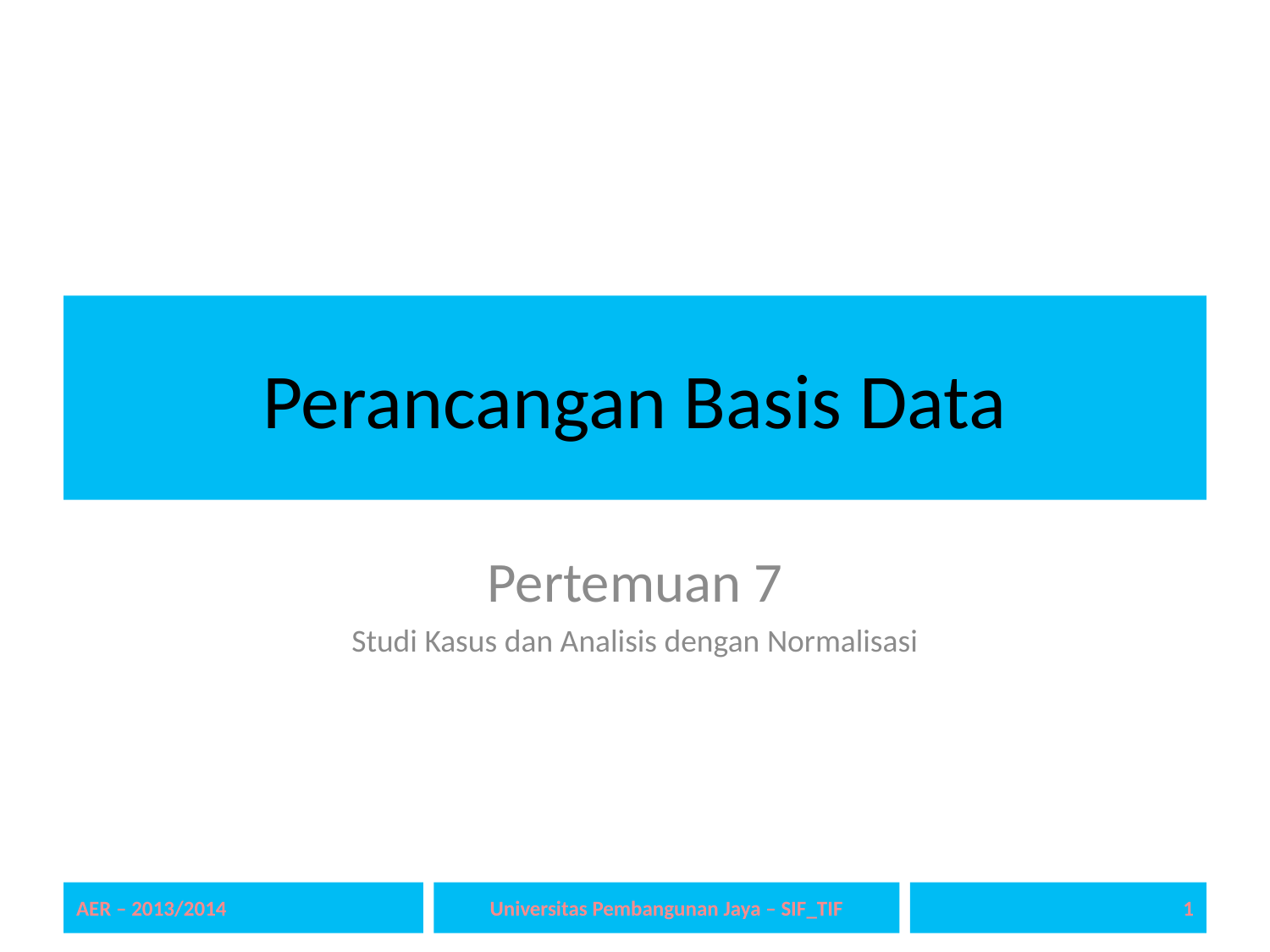

# Perancangan Basis Data
Pertemuan 7
Studi Kasus dan Analisis dengan Normalisasi
AER – 2013/2014
Universitas Pembangunan Jaya – SIF_TIF
1